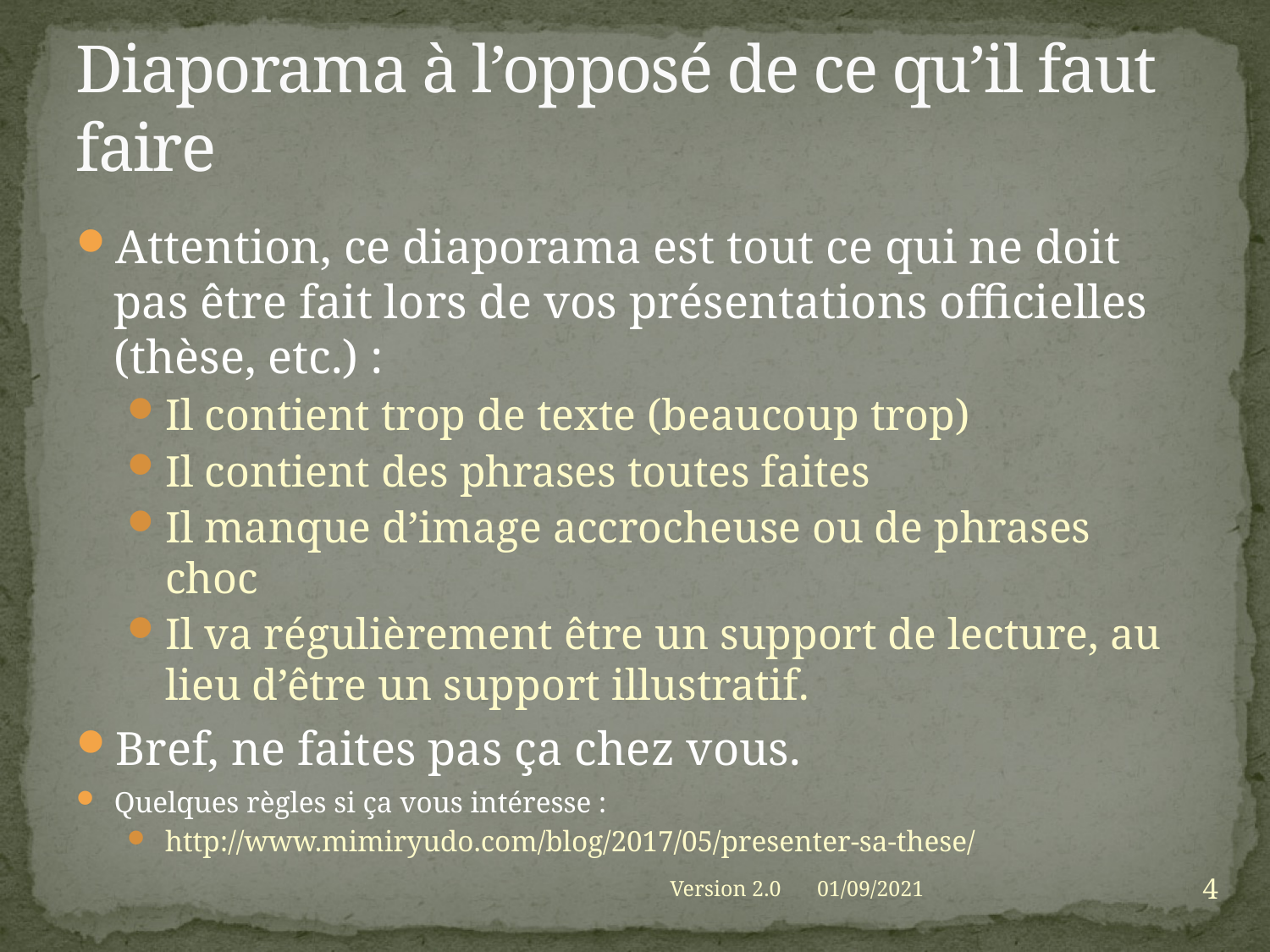

# Diaporama à l’opposé de ce qu’il faut faire
Attention, ce diaporama est tout ce qui ne doit pas être fait lors de vos présentations officielles (thèse, etc.) :
Il contient trop de texte (beaucoup trop)
Il contient des phrases toutes faites
Il manque d’image accrocheuse ou de phrases choc
Il va régulièrement être un support de lecture, au lieu d’être un support illustratif.
Bref, ne faites pas ça chez vous.
Quelques règles si ça vous intéresse :
http://www.mimiryudo.com/blog/2017/05/presenter-sa-these/
4
Version 2.0
01/09/2021